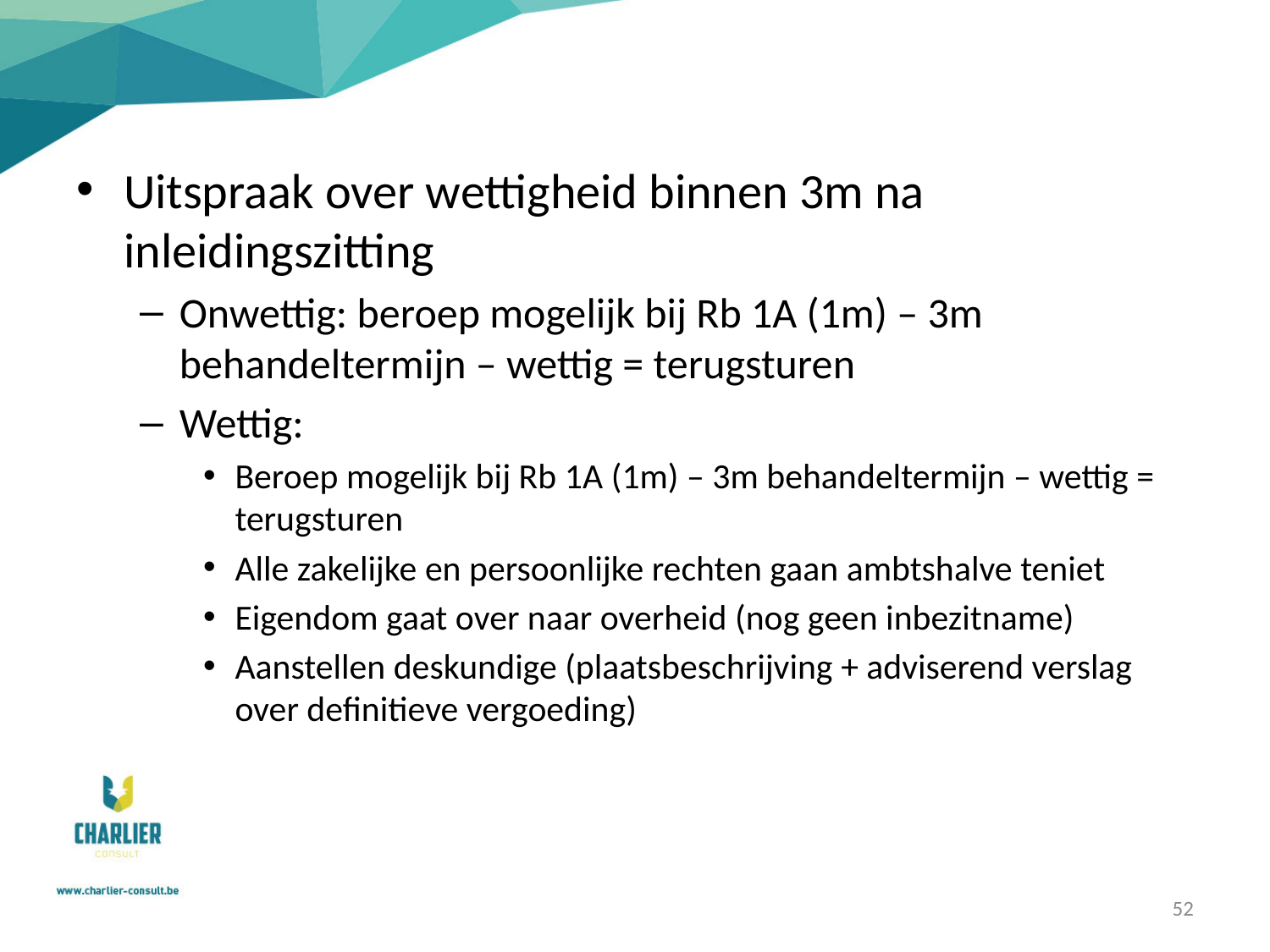

Uitspraak over wettigheid binnen 3m na inleidingszitting
Onwettig: beroep mogelijk bij Rb 1A (1m) – 3m behandeltermijn – wettig = terugsturen
Wettig:
Beroep mogelijk bij Rb 1A (1m) – 3m behandeltermijn – wettig = terugsturen
Alle zakelijke en persoonlijke rechten gaan ambtshalve teniet
Eigendom gaat over naar overheid (nog geen inbezitname)
Aanstellen deskundige (plaatsbeschrijving + adviserend verslag over definitieve vergoeding)

52